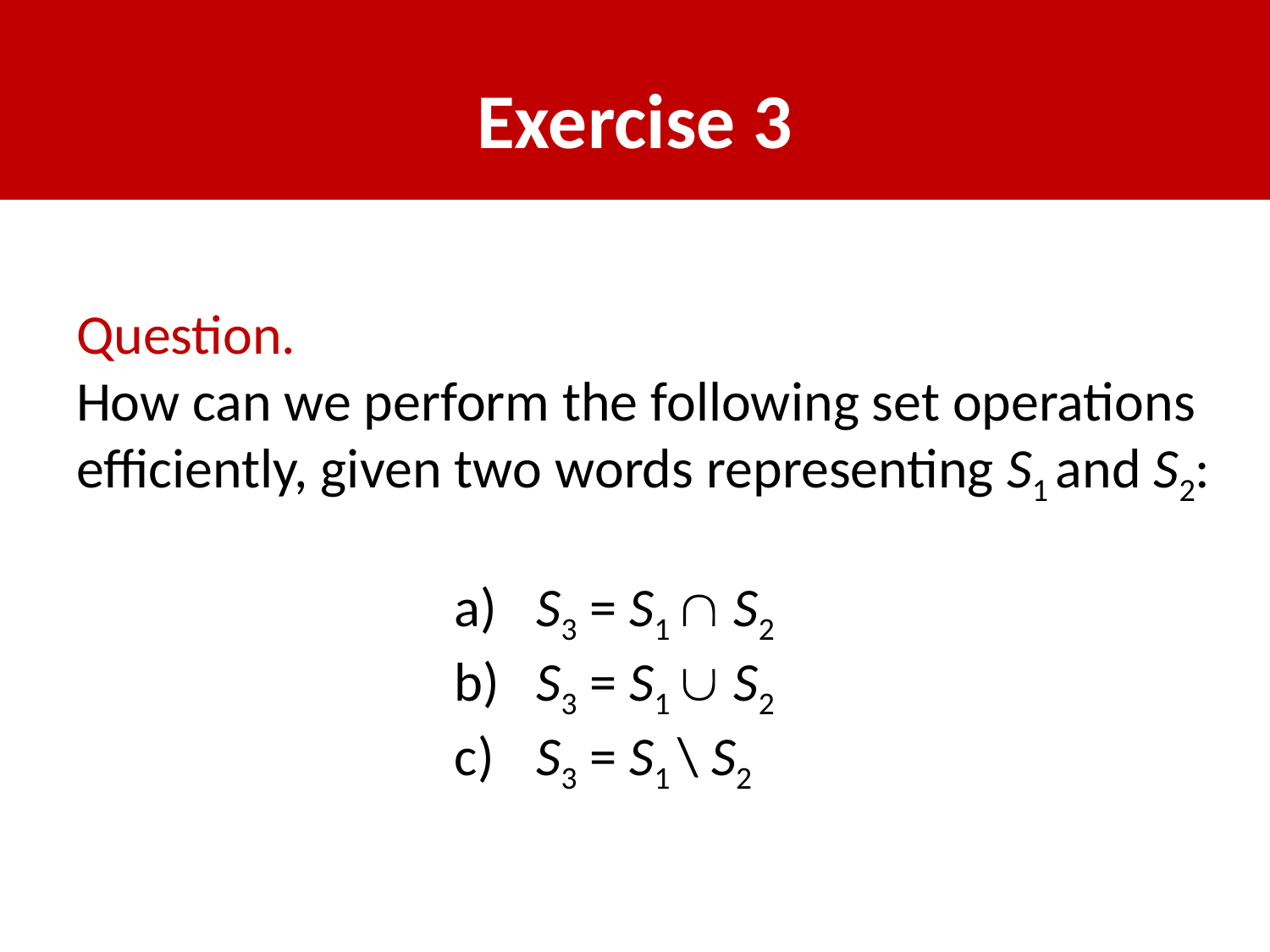

# Exercise 3
Question.
How can we perform the following set operations
efficiently, given two words representing S1 and S2:
 S3 = S1 ∩ S2
 S3 = S1 ∪ S2
 S3 = S1 \ S2